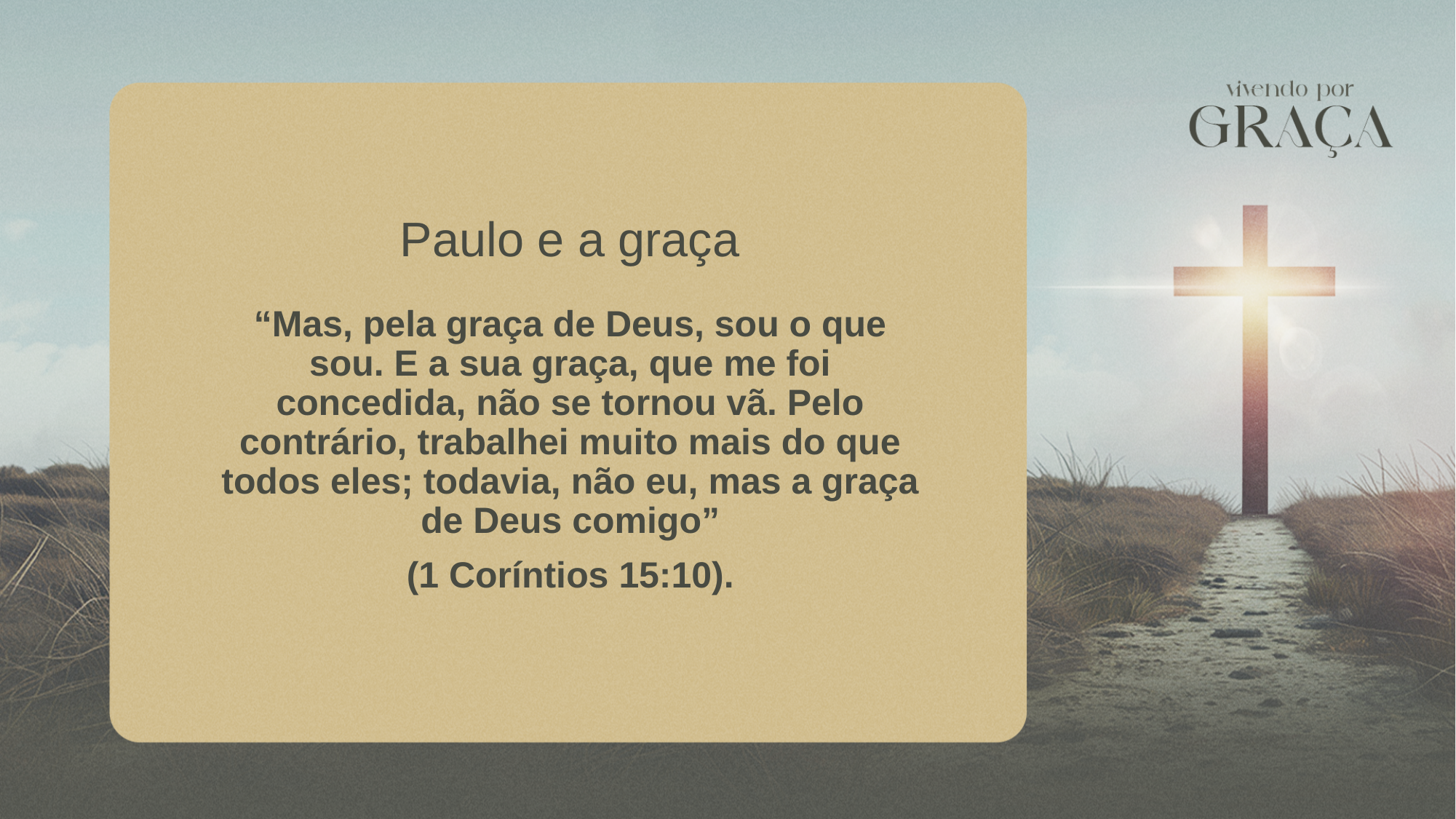

Paulo e a graça
“Mas, pela graça de Deus, sou o que sou. E a sua graça, que me foi concedida, não se tornou vã. Pelo contrário, trabalhei muito mais do que todos eles; todavia, não eu, mas a graça de Deus comigo”
(1 Coríntios 15:10).